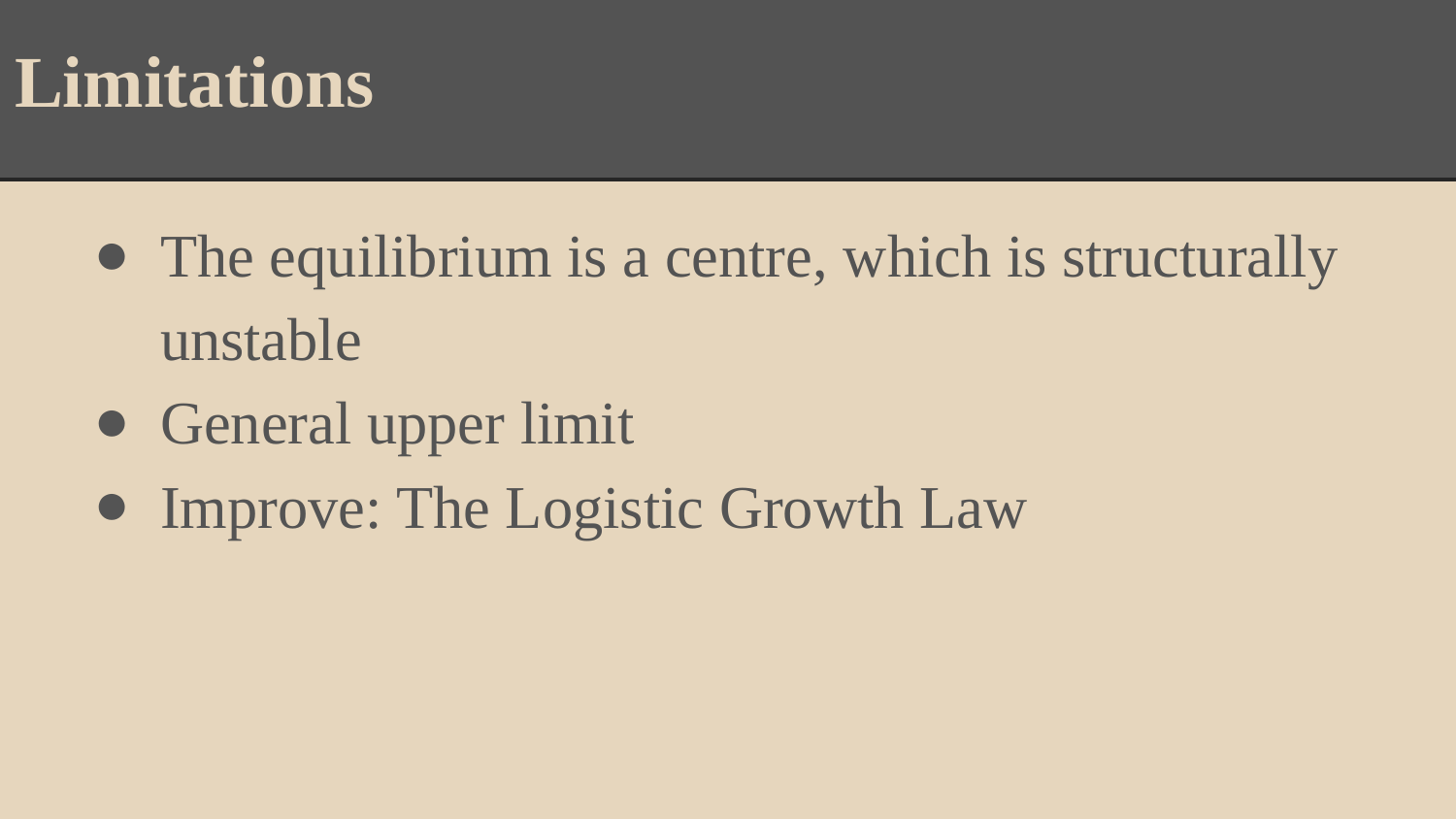

# Limitations
The equilibrium is a centre, which is structurally unstable
General upper limit
Improve: The Logistic Growth Law
Improve: The Logistic Growth Law